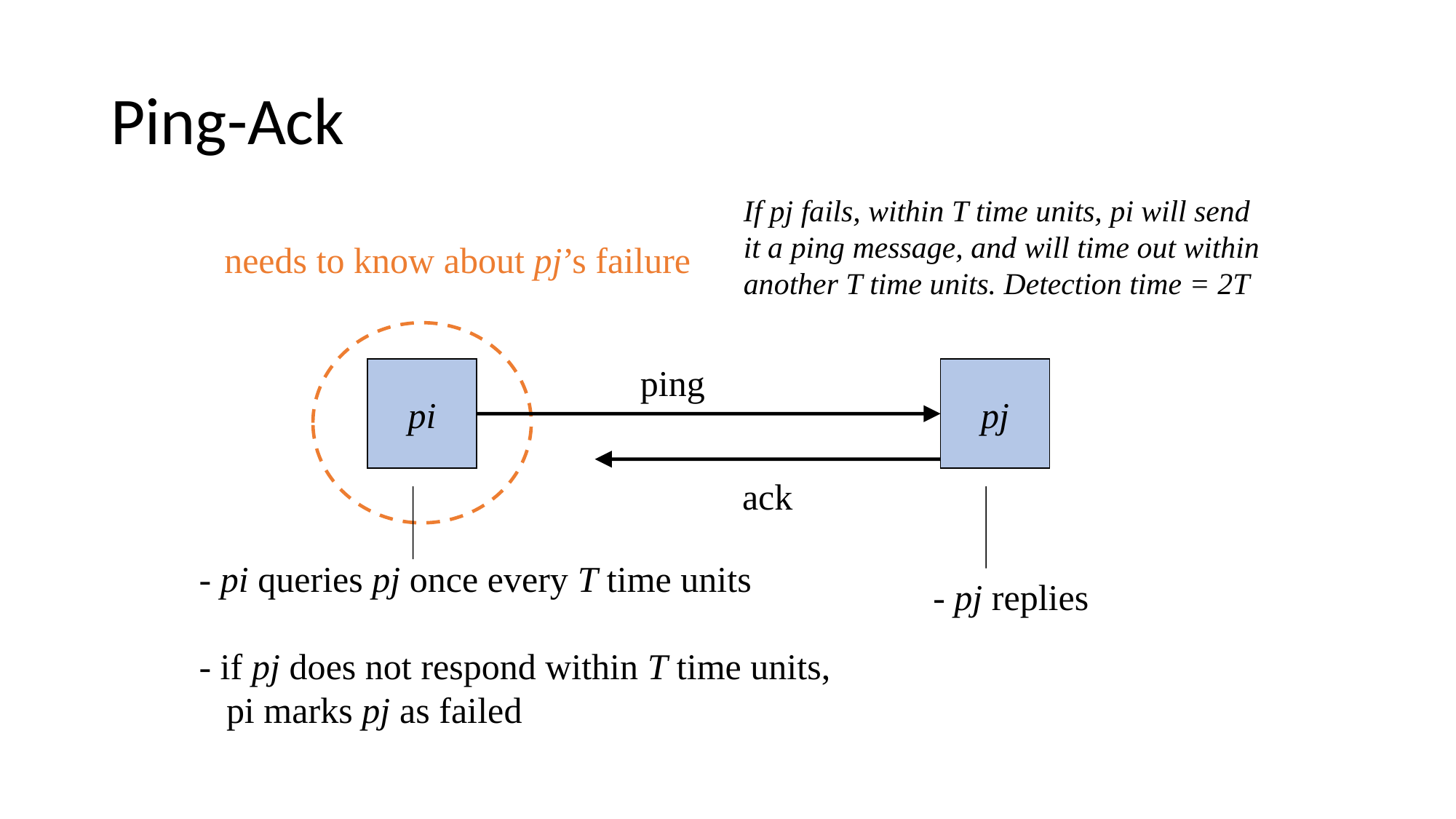

# Ping-Ack
If pj fails, within T time units, pi will send
it a ping message, and will time out within
another T time units. Detection time = 2T

needs to know about pj’s failure

ping
pi
pj

ack

- pi queries pj once every T time units

- if pj does not respond within T time units,
   pi marks pj as failed
- pj replies